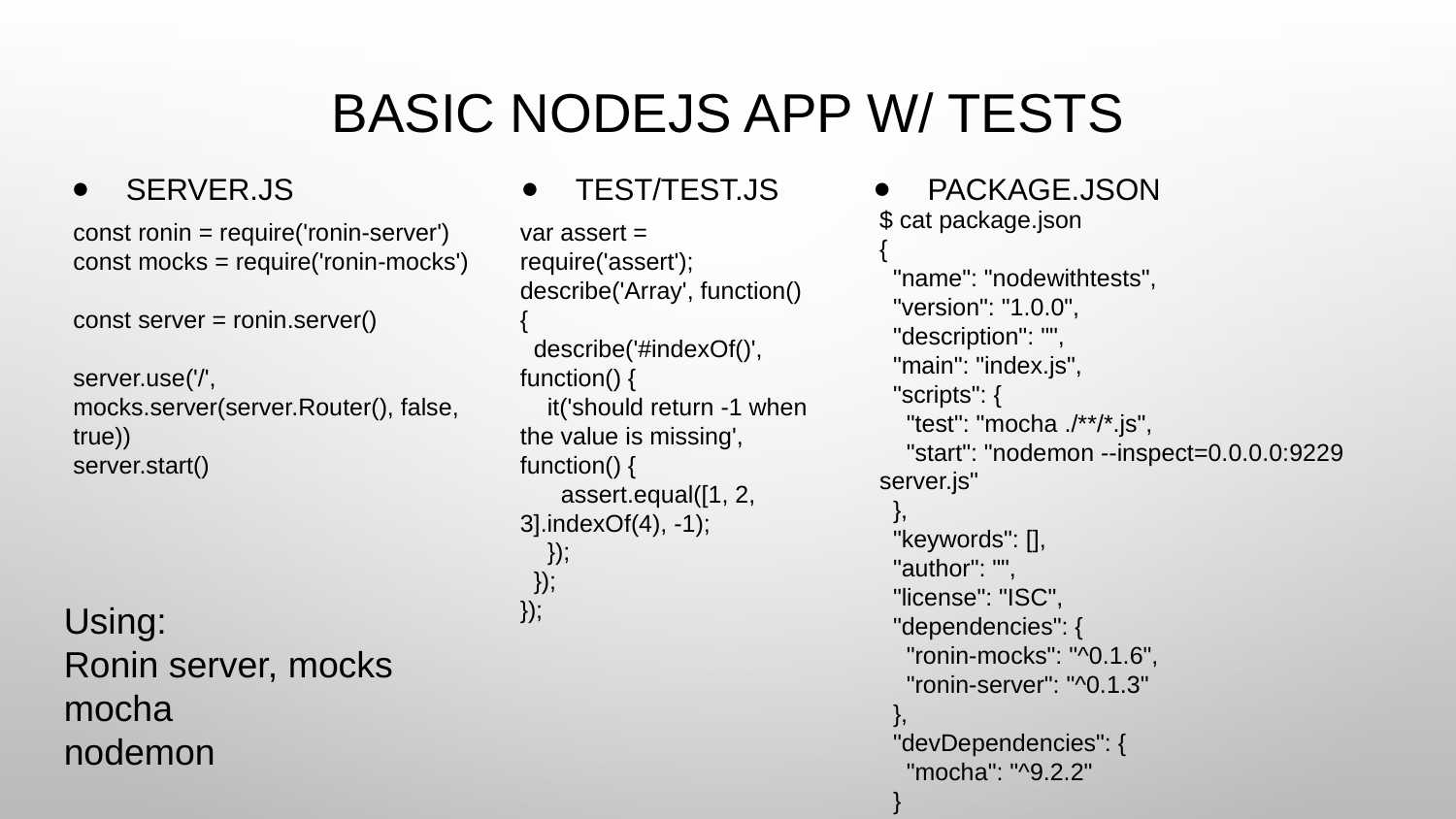

# Basic nodejs app w/ tests
Server.js
Test/test.js
Package.json
$ cat package.json
{
  "name": "nodewithtests",
  "version": "1.0.0",
  "description": "",
  "main": "index.js",
  "scripts": {
    "test": "mocha ./**/*.js",
    "start": "nodemon --inspect=0.0.0.0:9229 server.js"
  },
  "keywords": [],
  "author": "",
  "license": "ISC",
  "dependencies": {
    "ronin-mocks": "^0.1.6",
    "ronin-server": "^0.1.3"
  },
  "devDependencies": {
    "mocha": "^9.2.2"
  }
}
const ronin = require('ronin-server')
const mocks = require('ronin-mocks')

const server = ronin.server()

server.use('/', mocks.server(server.Router(), false, true))
server.start()
var assert = require('assert');
describe('Array', function() {
  describe('#indexOf()', function() {
    it('should return -1 when the value is missing', function() {
      assert.equal([1, 2, 3].indexOf(4), -1);
    });
  });
});
Using:
Ronin server, mocks
mocha
nodemon